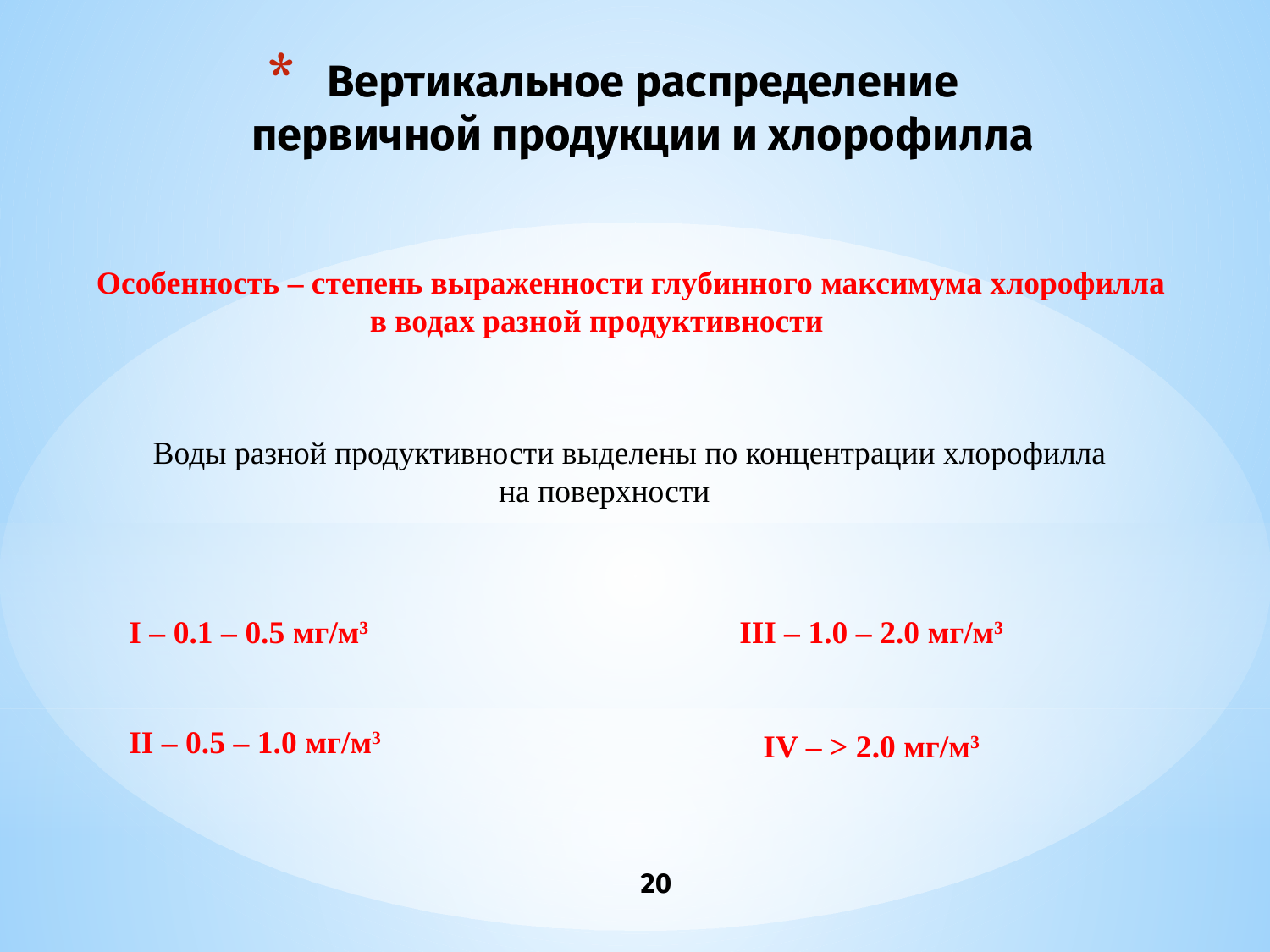

# Вертикальное распределение первичной продукции и хлорофилла
Особенность – степень выраженности глубинного максимума хлорофилла
                                  в водах разной продуктивности
Воды разной продуктивности выделены по концентрации хлорофилла
                                           на поверхности
I – 0.1 – 0.5 мг/м3
III – 1.0 – 2.0 мг/м3
II – 0.5 – 1.0 мг/м3
   IV – > 2.0 мг/м3
20